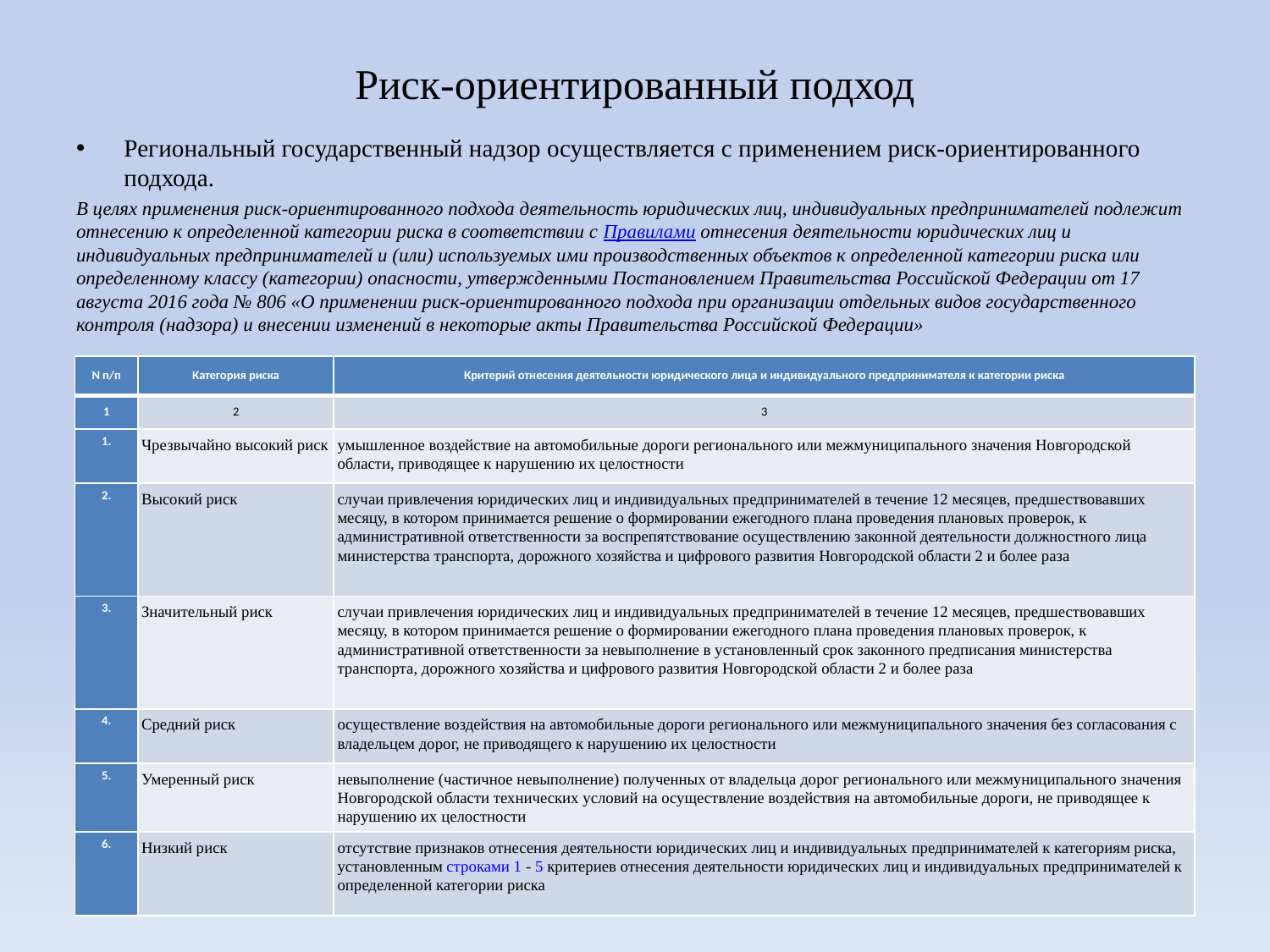

# Риск-ориентированный подход
Региональный государственный надзор осуществляется с применением риск-ориентированного подхода.
В целях применения риск-ориентированного подхода деятельность юридических лиц, индивидуальных предпринимателей подлежит отнесению к определенной категории риска в соответствии с Правилами отнесения деятельности юридических лиц и индивидуальных предпринимателей и (или) используемых ими производственных объектов к определенной категории риска или определенному классу (категории) опасности, утвержденными Постановлением Правительства Российской Федерации от 17 августа 2016 года № 806 «О применении риск-ориентированного подхода при организации отдельных видов государственного контроля (надзора) и внесении изменений в некоторые акты Правительства Российской Федерации»

| N п/п | Категория риска | Критерий отнесения деятельности юридического лица и индивидуального предпринимателя к категории риска |
| --- | --- | --- |
| 1 | 2 | 3 |
| 1. | Чрезвычайно высокий риск | умышленное воздействие на автомобильные дороги регионального или межмуниципального значения Новгородской области, приводящее к нарушению их целостности |
| 2. | Высокий риск | случаи привлечения юридических лиц и индивидуальных предпринимателей в течение 12 месяцев, предшествовавших месяцу, в котором принимается решение о формировании ежегодного плана проведения плановых проверок, к административной ответственности за воспрепятствование осуществлению законной деятельности должностного лица министерства транспорта, дорожного хозяйства и цифрового развития Новгородской области 2 и более раза |
| 3. | Значительный риск | случаи привлечения юридических лиц и индивидуальных предпринимателей в течение 12 месяцев, предшествовавших месяцу, в котором принимается решение о формировании ежегодного плана проведения плановых проверок, к административной ответственности за невыполнение в установленный срок законного предписания министерства транспорта, дорожного хозяйства и цифрового развития Новгородской области 2 и более раза |
| 4. | Средний риск | осуществление воздействия на автомобильные дороги регионального или межмуниципального значения без согласования с владельцем дорог, не приводящего к нарушению их целостности |
| 5. | Умеренный риск | невыполнение (частичное невыполнение) полученных от владельца дорог регионального или межмуниципального значения Новгородской области технических условий на осуществление воздействия на автомобильные дороги, не приводящее к нарушению их целостности |
| 6. | Низкий риск | отсутствие признаков отнесения деятельности юридических лиц и индивидуальных предпринимателей к категориям риска, установленным строками 1 - 5 критериев отнесения деятельности юридических лиц и индивидуальных предпринимателей к определенной категории риска |